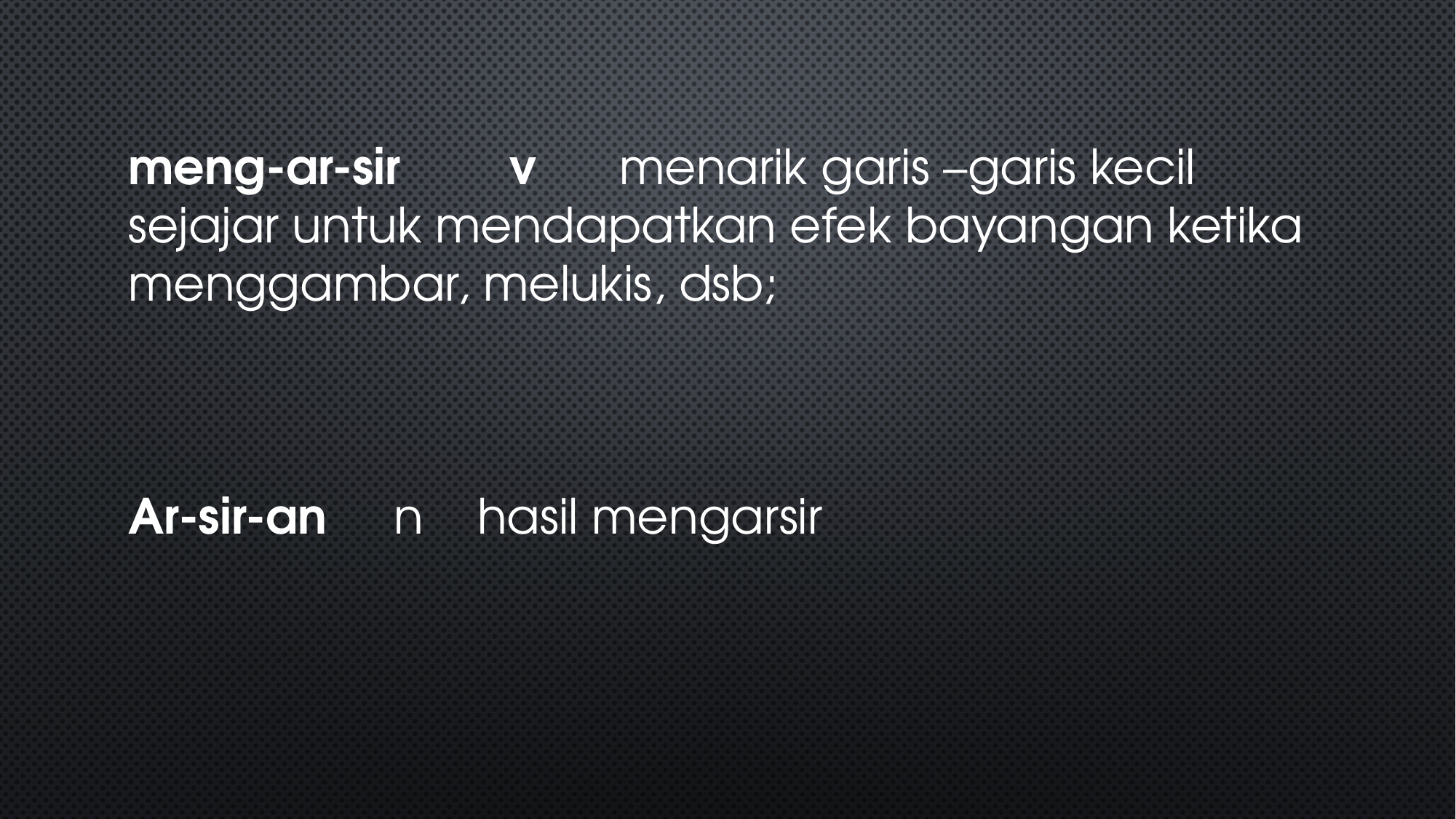

meng-ar-sir 	    v      menarik garis –garis kecil sejajar untuk mendapatkan efek bayangan ketika menggambar, melukis, dsb;

Ar-sir-an     n    hasil mengarsir